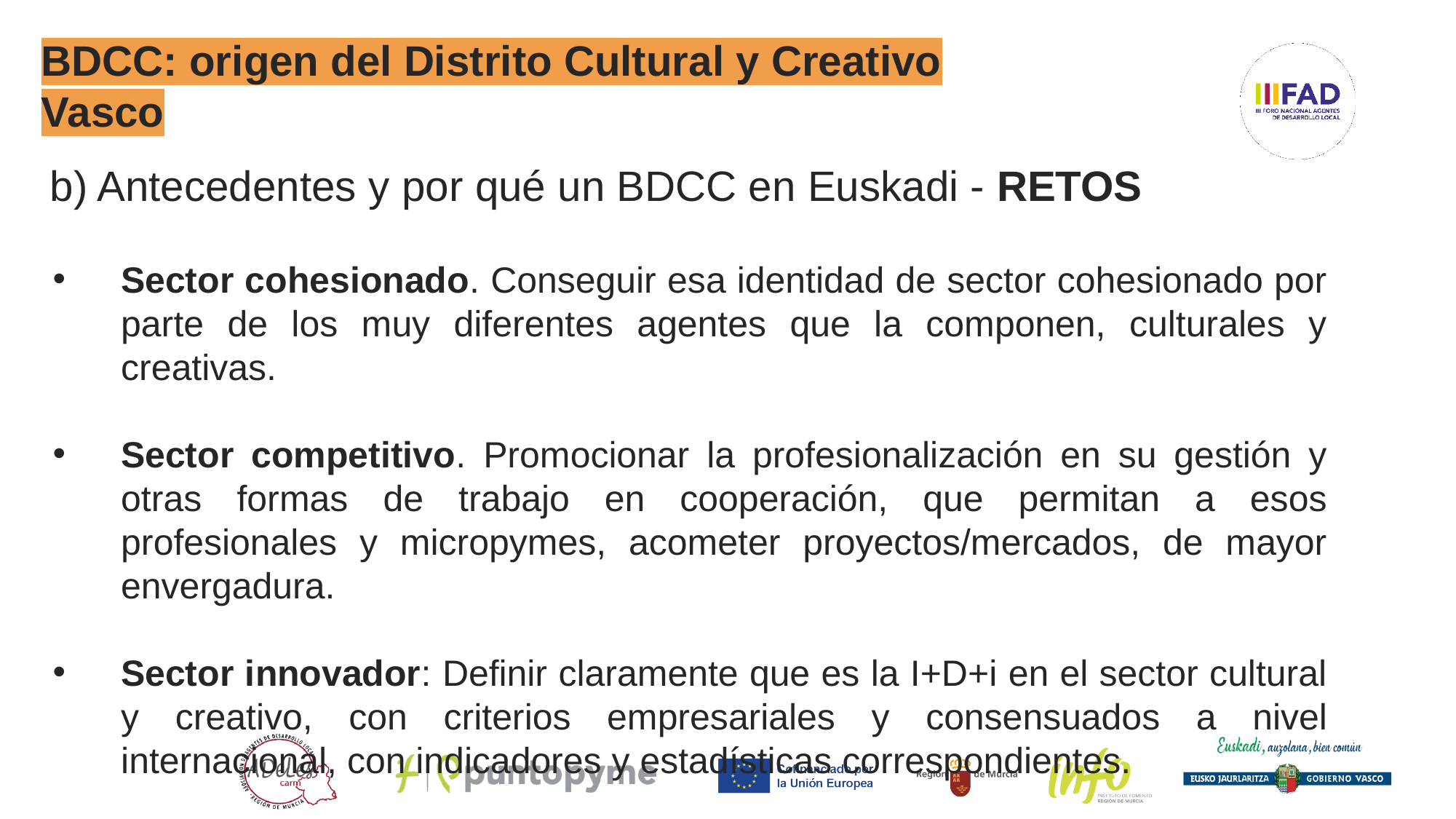

BDCC: origen del Distrito Cultural y Creativo Vasco
b) Antecedentes y por qué un BDCC en Euskadi - RETOS
Sector cohesionado. Conseguir esa identidad de sector cohesionado por parte de los muy diferentes agentes que la componen, culturales y creativas.

Sector competitivo. Promocionar la profesionalización en su gestión y otras formas de trabajo en cooperación, que permitan a esos profesionales y micropymes, acometer proyectos/mercados, de mayor envergadura.

Sector innovador: Definir claramente que es la I+D+i en el sector cultural y creativo, con criterios empresariales y consensuados a nivel internacional, con indicadores y estadísticas correspondientes.